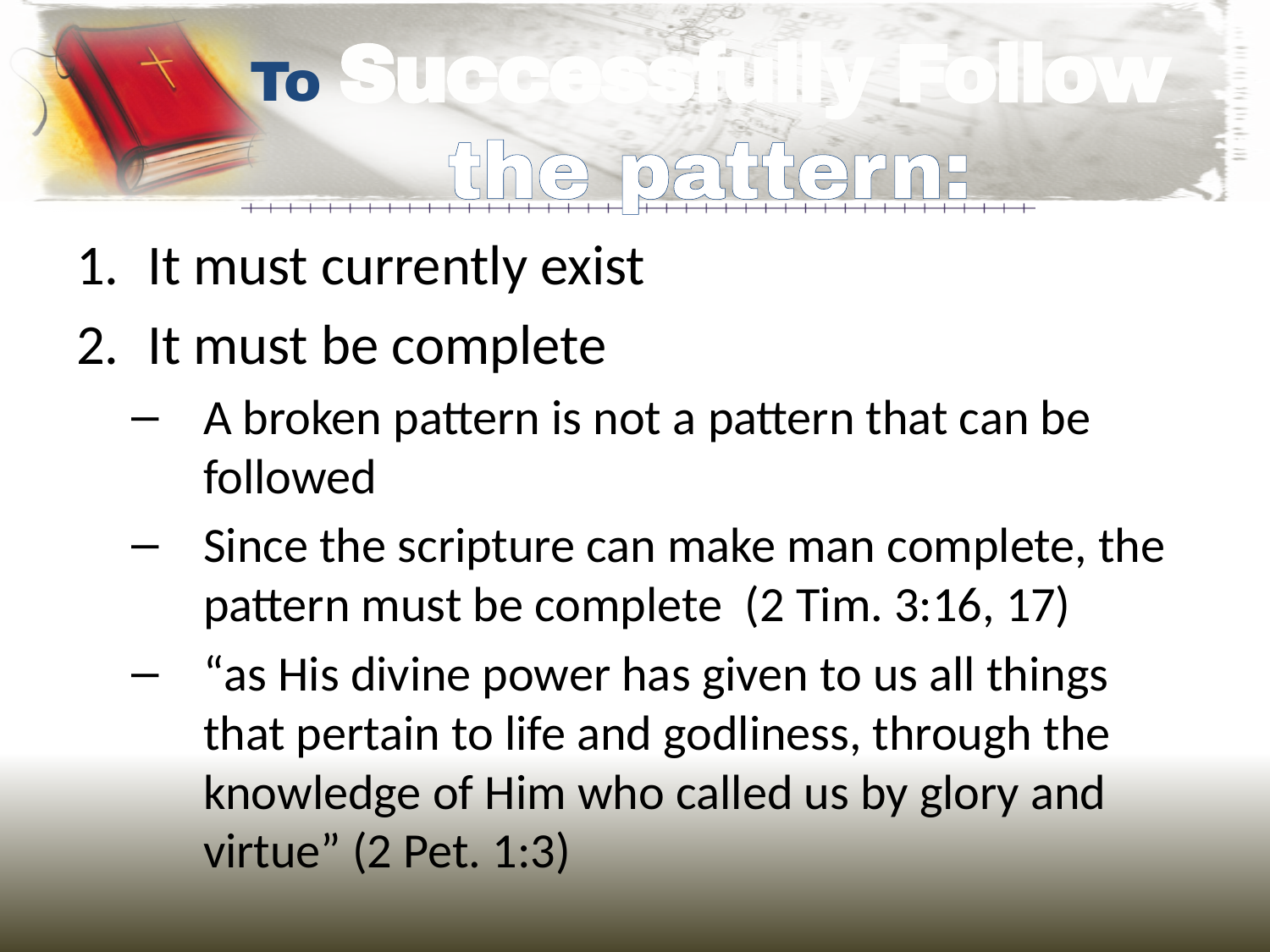

# To Successfully Follow the pattern:
It must currently exist
It must be complete
A broken pattern is not a pattern that can be followed
Since the scripture can make man complete, the pattern must be complete  (2 Tim. 3:16, 17)
“as His divine power has given to us all things that pertain to life and godliness, through the knowledge of Him who called us by glory and virtue” (2 Pet. 1:3)